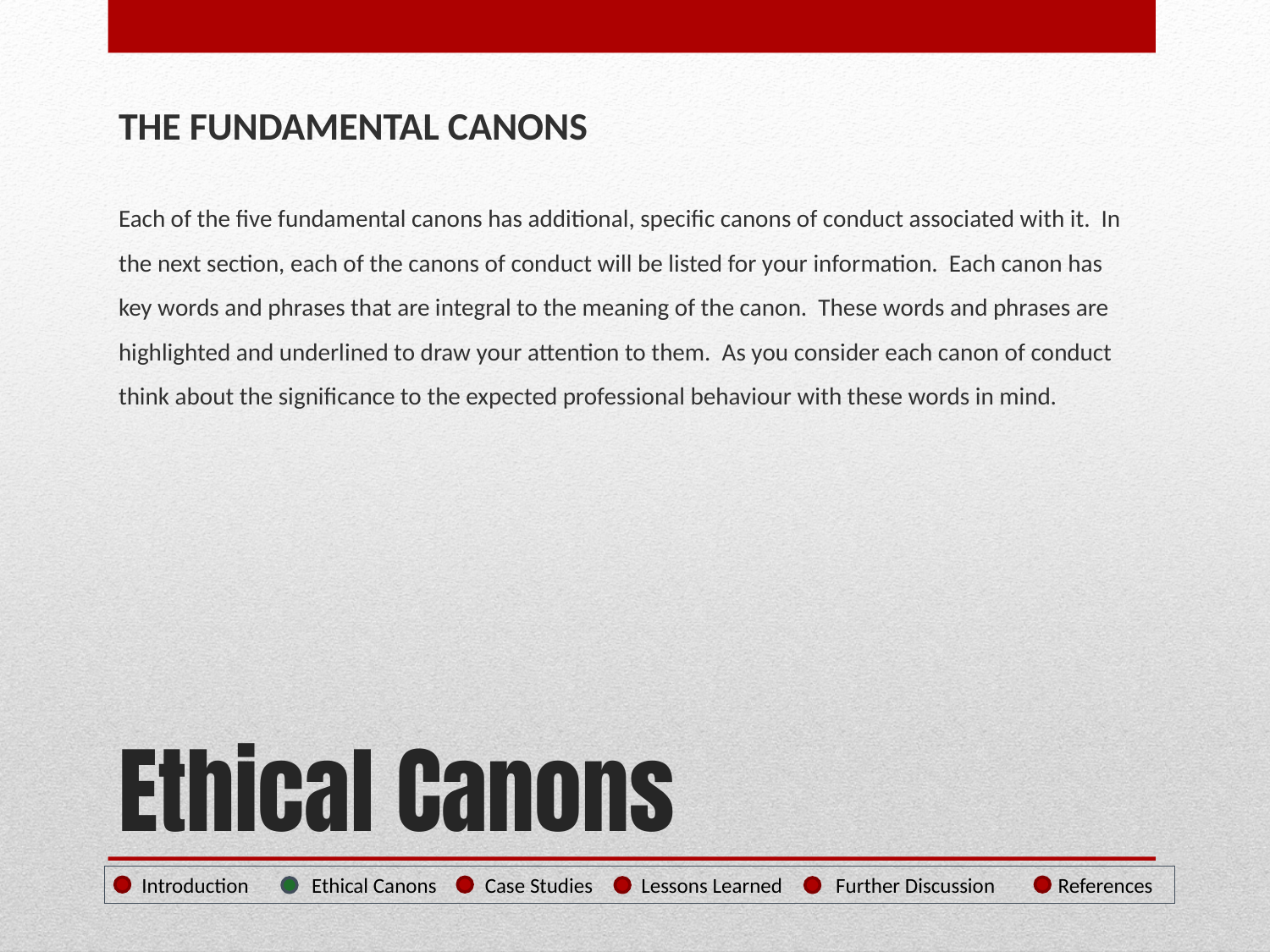

THE FUNDAMENTAL CANONS

Each of the five fundamental canons has additional, specific canons of conduct associated with it.  In the next section, each of the canons of conduct will be listed for your information.  Each canon has key words and phrases that are integral to the meaning of the canon.  These words and phrases are highlighted and underlined to draw your attention to them.  As you consider each canon of conduct think about the significance to the expected professional behaviour with these words in mind.
# Ethical Canons
     Introduction             Ethical Canons          Case Studies          Lessons Learned           Further Discussion             References